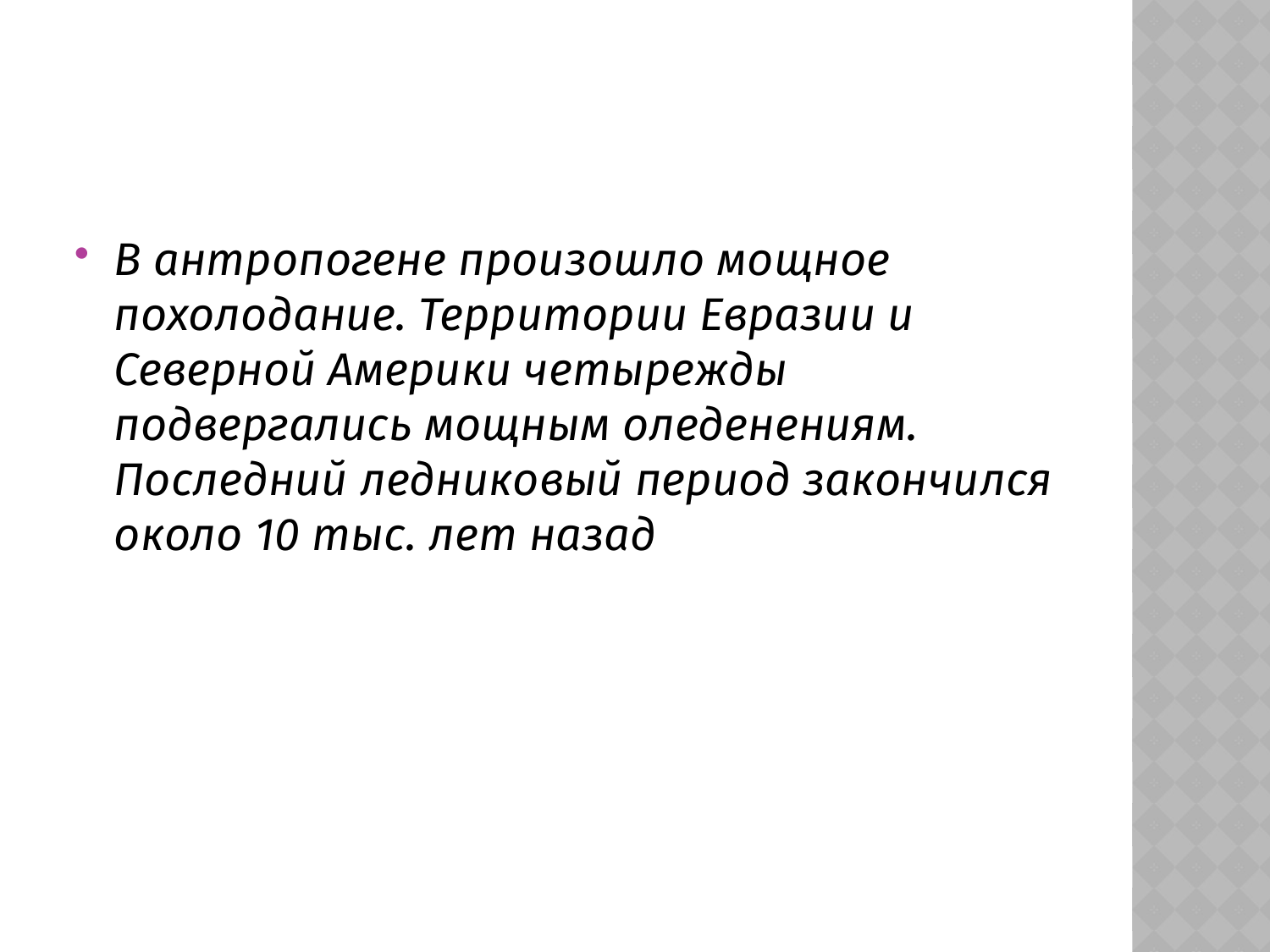

#
В антропогене произошло мощное похолодание. Территории Евразии и Северной Америки четырежды подвергались мощным оледенениям. Последний ледниковый период закончился около 10 тыс. лет назад